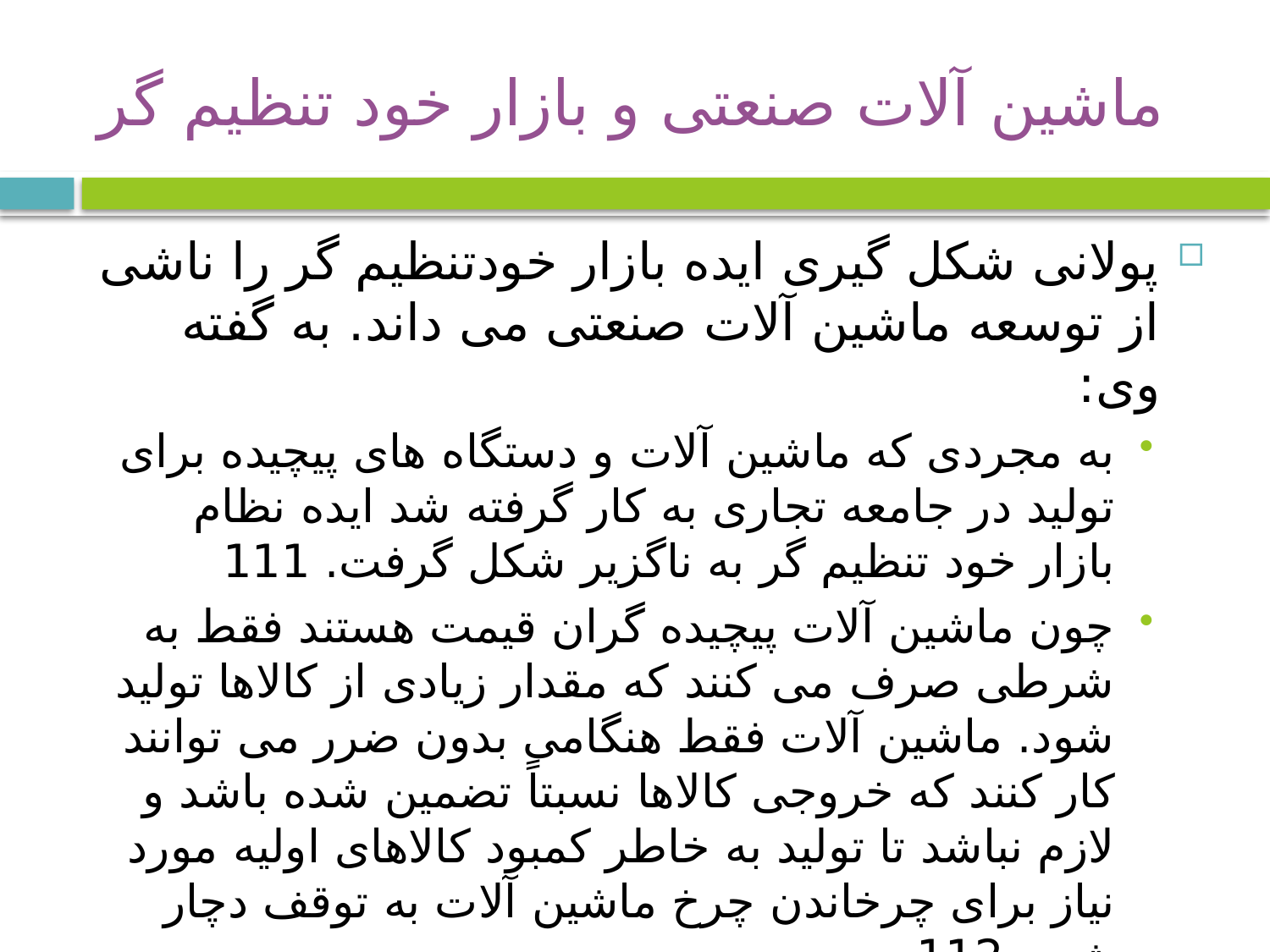

# ماشین آلات صنعتی و بازار خود تنظیم گر
پولانی شکل گیری ایده بازار خودتنظیم گر را ناشی از توسعه ماشین آلات صنعتی می داند. به گفته وی:
به مجردی که ماشین آلات و دستگاه های پیچیده برای تولید در جامعه تجاری به کار گرفته شد ایده نظام بازار خود تنظیم گر به ناگزیر شکل گرفت. 111
چون ماشین آلات پیچیده گران قیمت هستند فقط به شرطی صرف می کنند که مقدار زیادی از کالاها تولید شود. ماشین آلات فقط هنگامی بدون ضرر می توانند کار کنند که خروجی کالاها نسبتاً تضمین شده باشد و لازم نباشد تا تولید به خاطر کمبود کالاهای اولیه مورد نیاز برای چرخاندن چرخ ماشین آلات به توقف دچار شود. 112
از نگاه تاجر این یعنی همه عوامل درگیر باید قابل خریدن باشند. باری یعنی همه عوامل باید برای هر کسی که حاضر است بابت شان پرداخت کند به مقدار مورد نیاز موجود باشند.  112